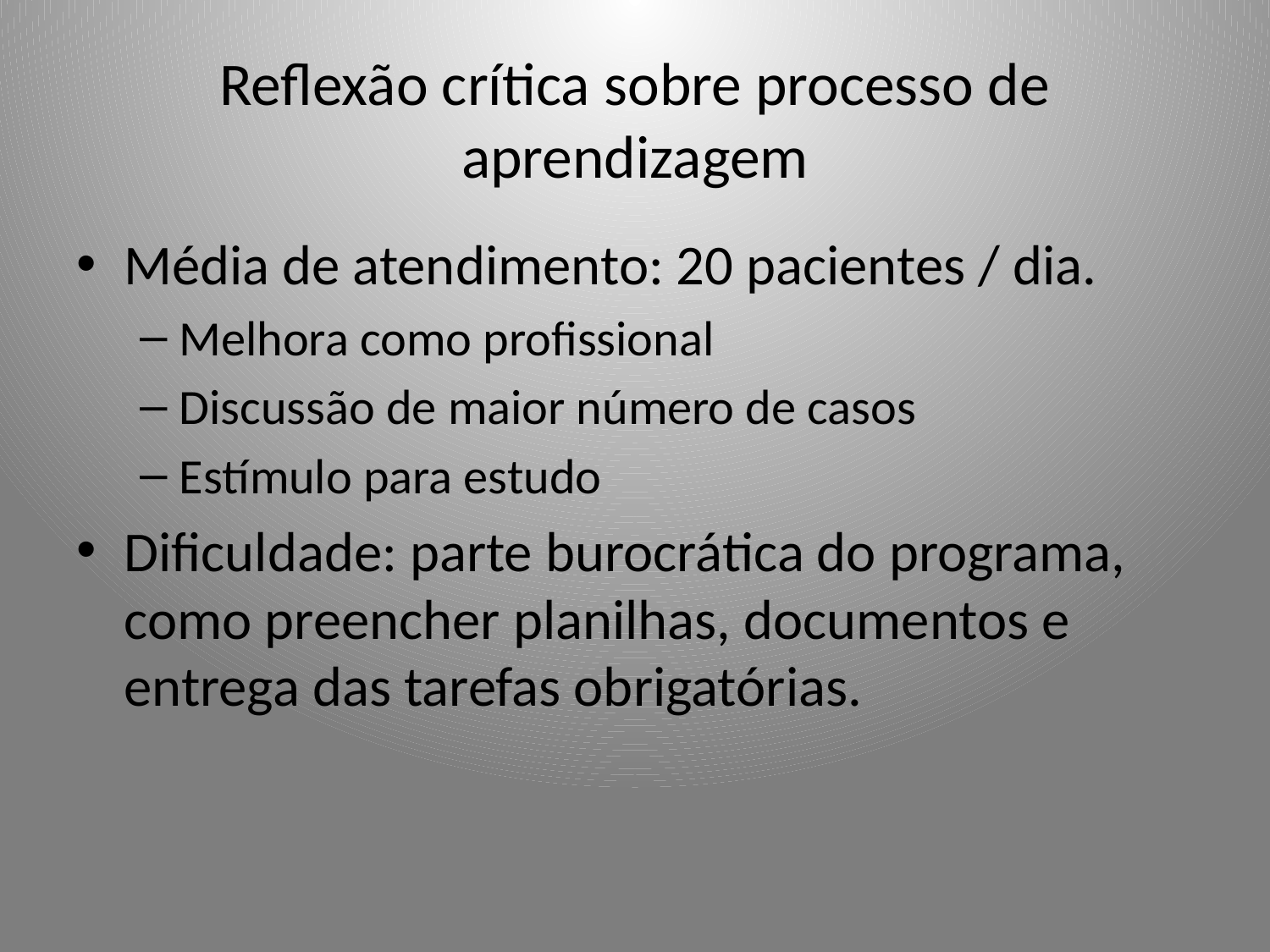

# Reflexão crítica sobre processo de aprendizagem
Média de atendimento: 20 pacientes / dia.
Melhora como profissional
Discussão de maior número de casos
Estímulo para estudo
Dificuldade: parte burocrática do programa, como preencher planilhas, documentos e entrega das tarefas obrigatórias.